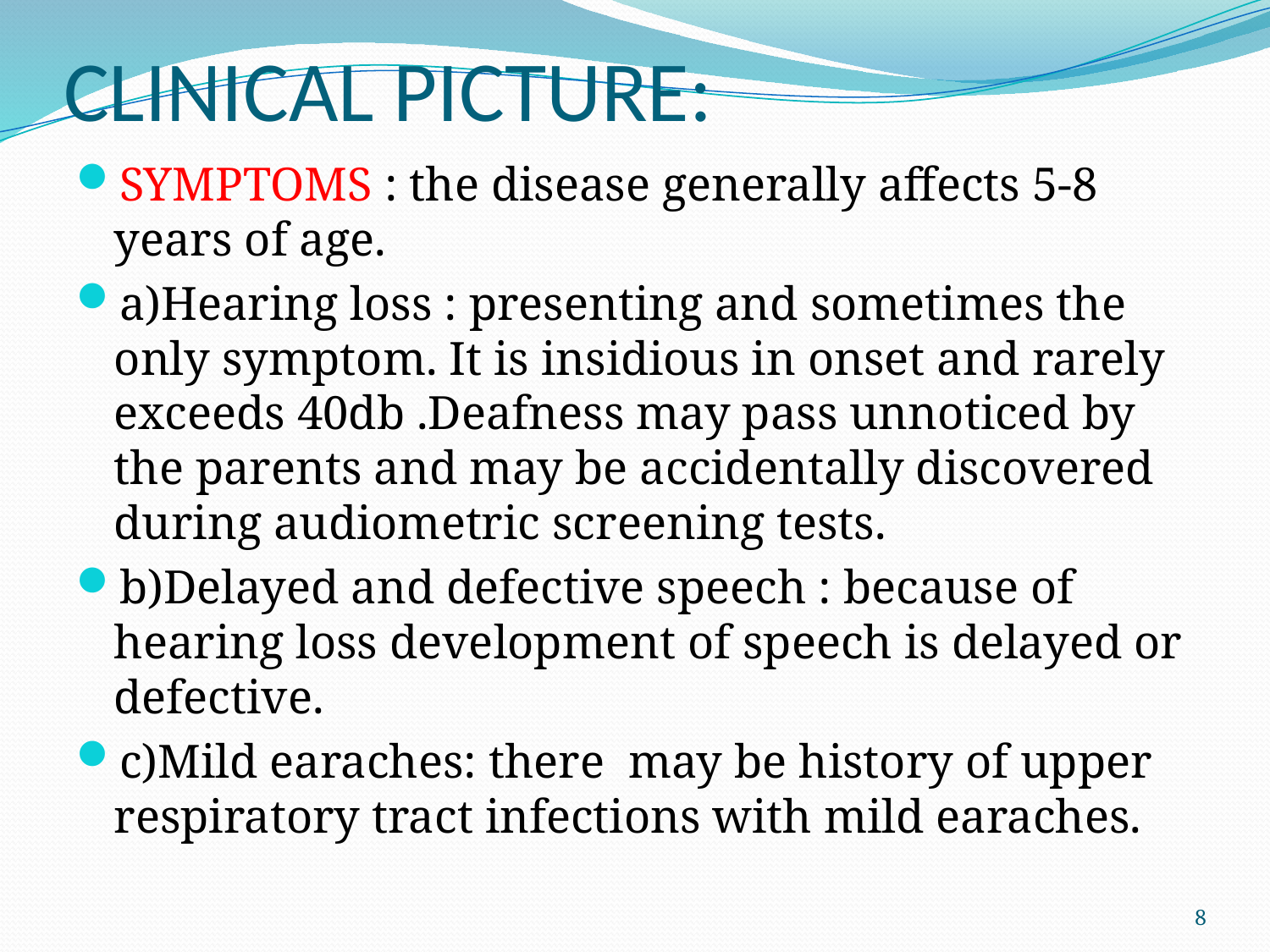

# CLINICAL PICTURE:
SYMPTOMS : the disease generally affects 5-8 years of age.
a)Hearing loss : presenting and sometimes the only symptom. It is insidious in onset and rarely exceeds 40db .Deafness may pass unnoticed by the parents and may be accidentally discovered during audiometric screening tests.
b)Delayed and defective speech : because of hearing loss development of speech is delayed or defective.
c)Mild earaches: there  may be history of upper respiratory tract infections with mild earaches.
8